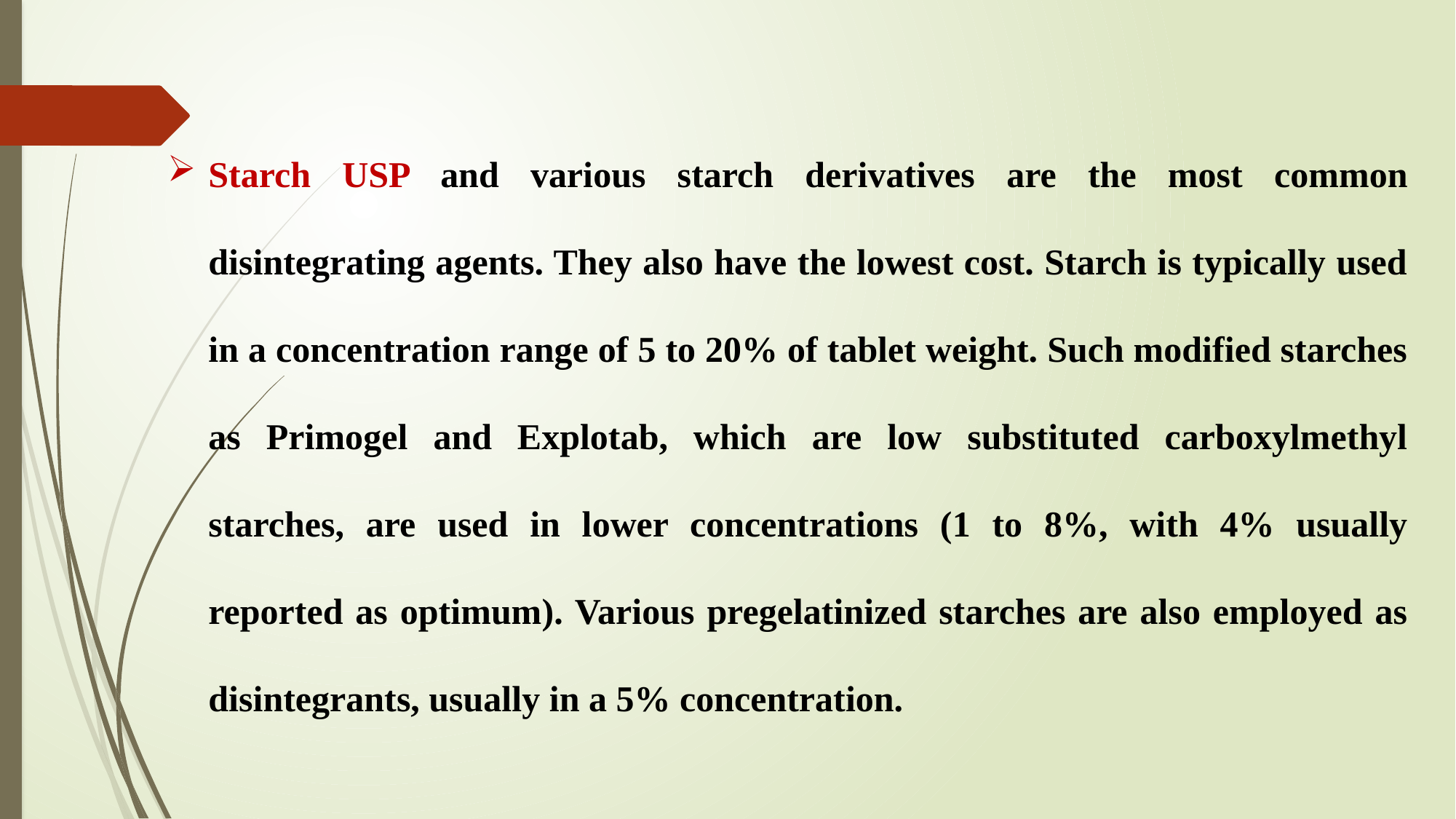

Starch USP and various starch derivatives are the most common disintegrating agents. They also have the lowest cost. Starch is typically used in a concentration range of 5 to 20% of tablet weight. Such modified starches as Primogel and Explotab, which are low substituted carboxylmethyl starches, are used in lower concentrations (1 to 8%, with 4% usually reported as optimum). Various pregelatinized starches are also employed as disintegrants, usually in a 5% concentration.